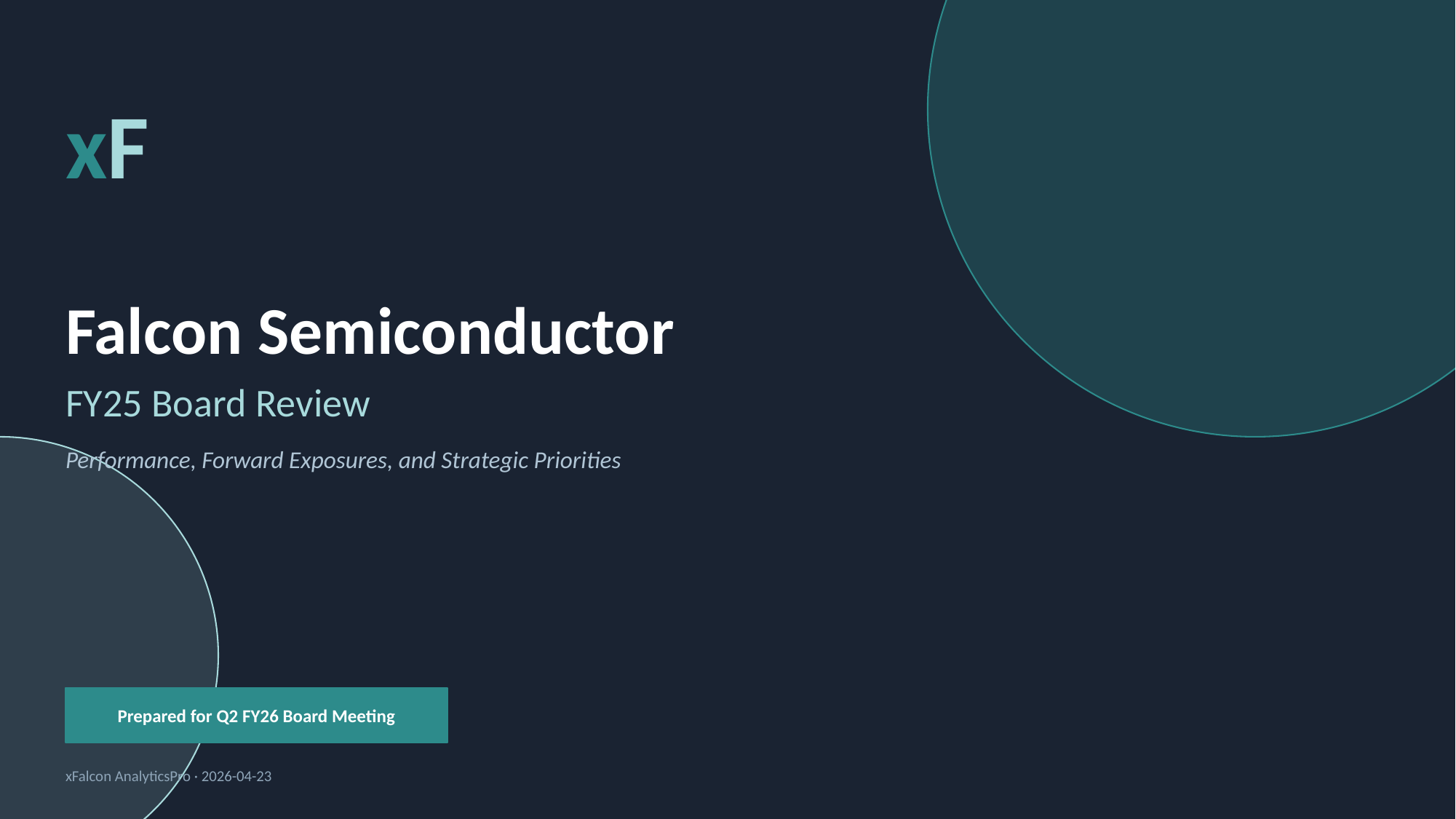

xF
Falcon Semiconductor
FY25 Board Review

Performance, Forward Exposures, and Strategic Priorities

Prepared for Q2 FY26 Board Meeting
xFalcon AnalyticsPro · 2026-04-23